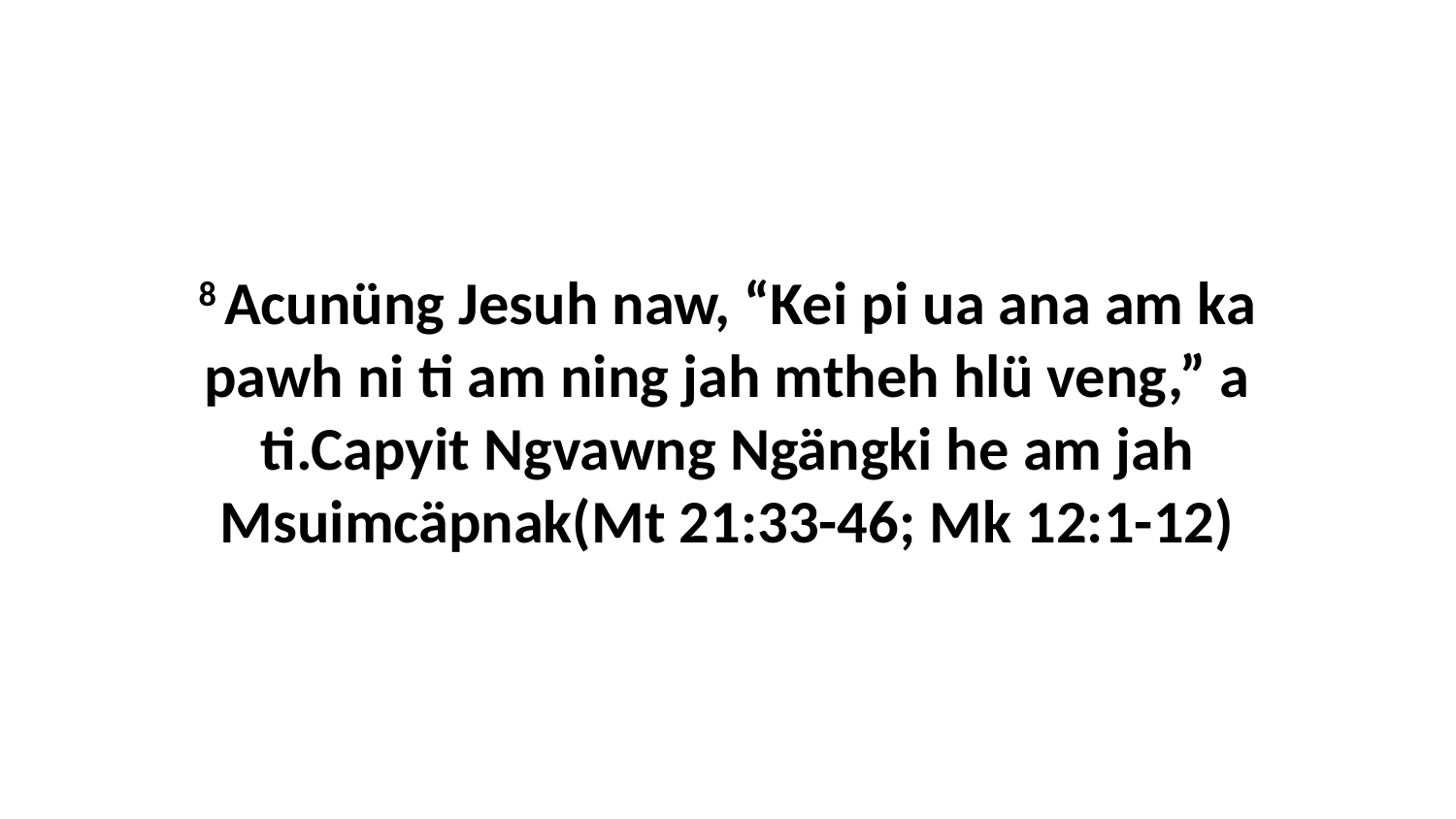

8 Acunüng Jesuh naw, “Kei pi ua ana am ka pawh ni ti am ning jah mtheh hlü veng,” a ti.Capyit Ngvawng Ngängki he am jah Msuimcäpnak(Mt 21:33-46; Mk 12:1-12)